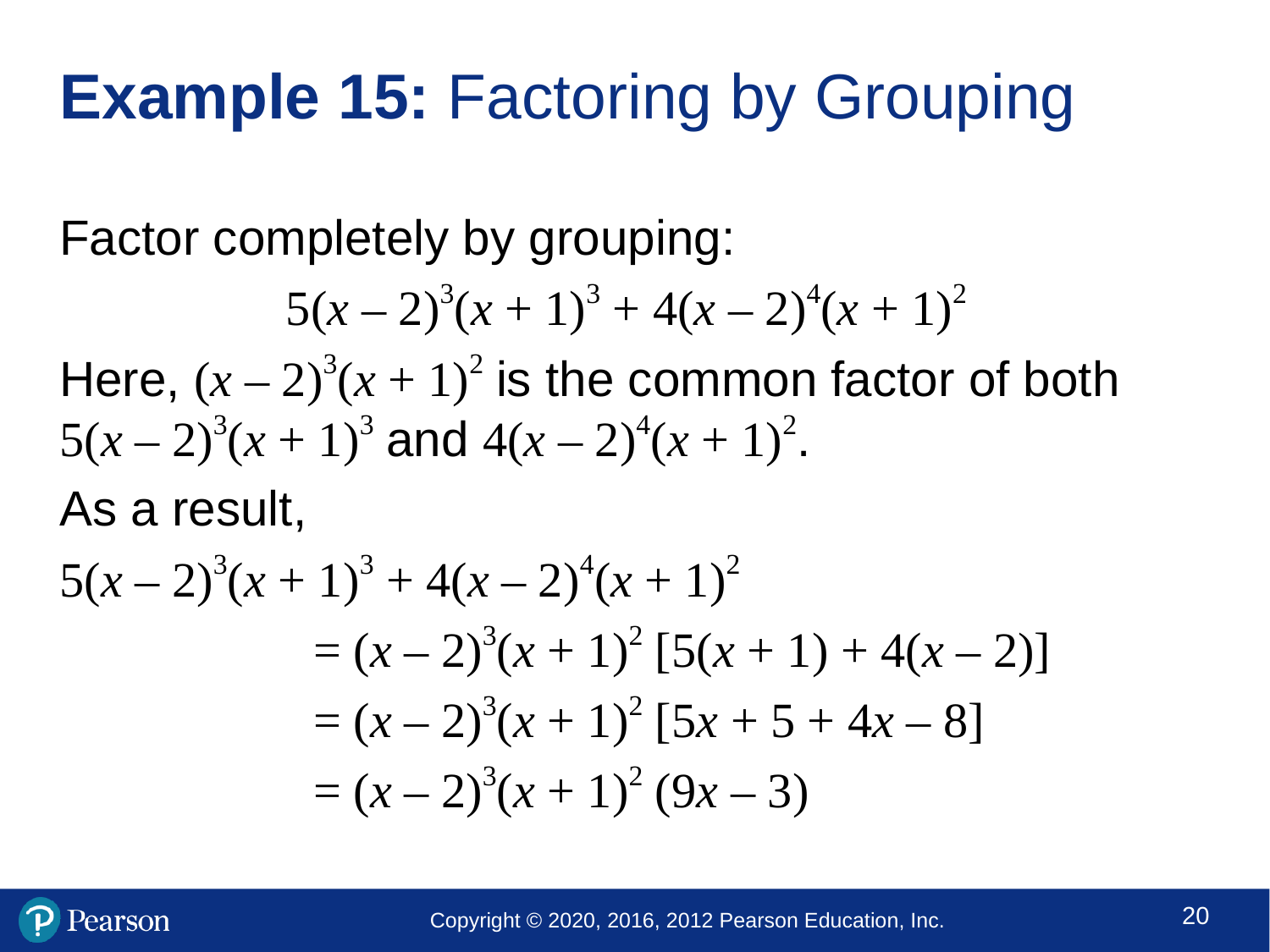

# Example 15: Factoring by Grouping
Factor completely by grouping:
5(x – 2)3(x + 1)3 + 4(x – 2)4(x + 1)2
Here, (x – 2)3(x + 1)2 is the common factor of both 5(x – 2)3(x + 1)3 and 4(x – 2)4(x + 1)2.
As a result,
5(x – 2)3(x + 1)3 + 4(x – 2)4(x + 1)2
		= (x – 2)3(x + 1)2 [5(x + 1) + 4(x – 2)]
		= (x – 2)3(x + 1)2 [5x + 5 + 4x – 8]
		= (x – 2)3(x + 1)2 (9x – 3)